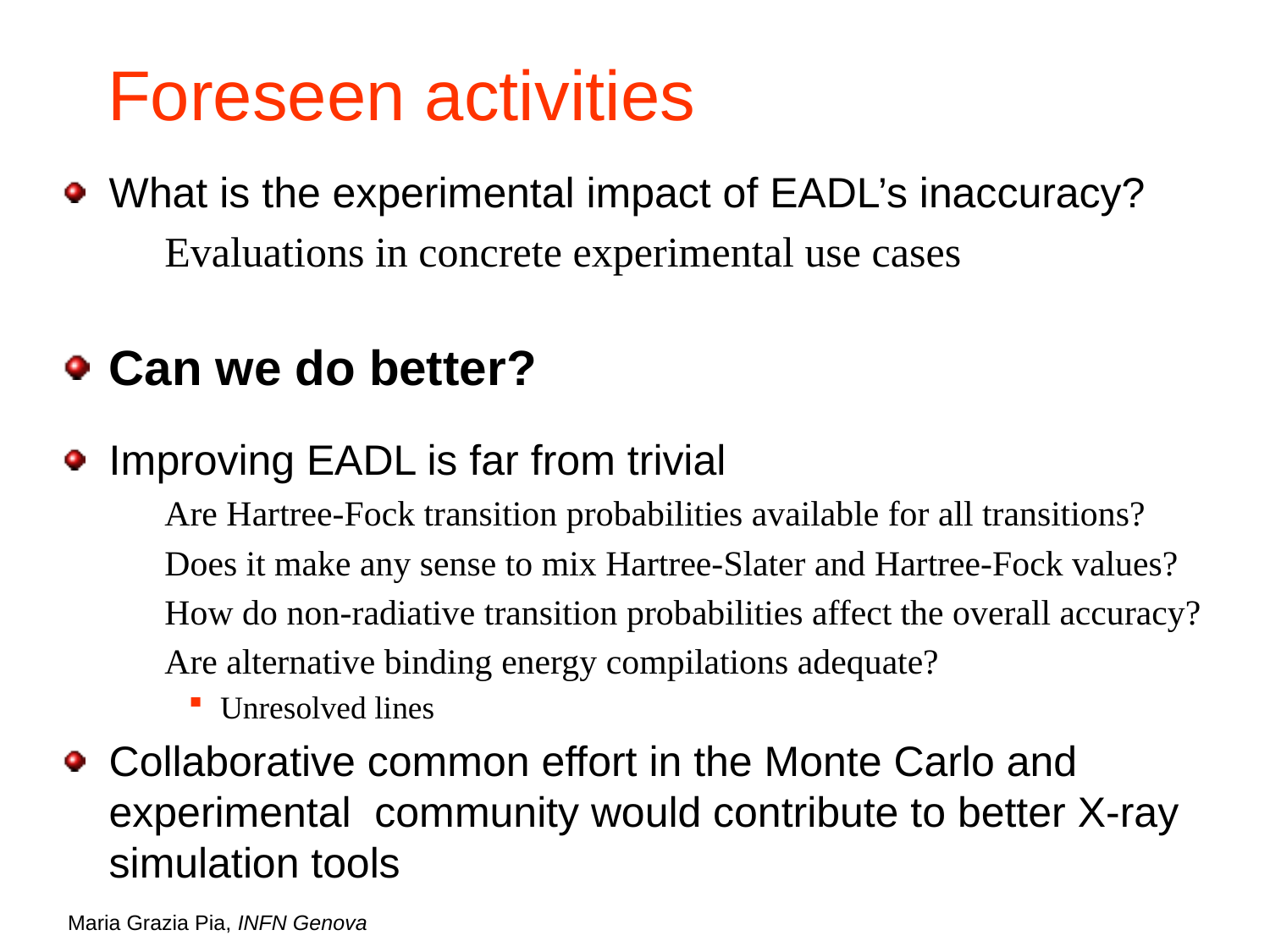

# Foreseen activities
What is the experimental impact of EADL’s inaccuracy?
Evaluations in concrete experimental use cases

Can we do better?

Improving EADL is far from trivial
Are Hartree-Fock transition probabilities available for all transitions?
Does it make any sense to mix Hartree-Slater and Hartree-Fock values?
How do non-radiative transition probabilities affect the overall accuracy?
Are alternative binding energy compilations adequate?
Unresolved lines
Collaborative common effort in the Monte Carlo and experimental  community would contribute to better X-ray simulation tools